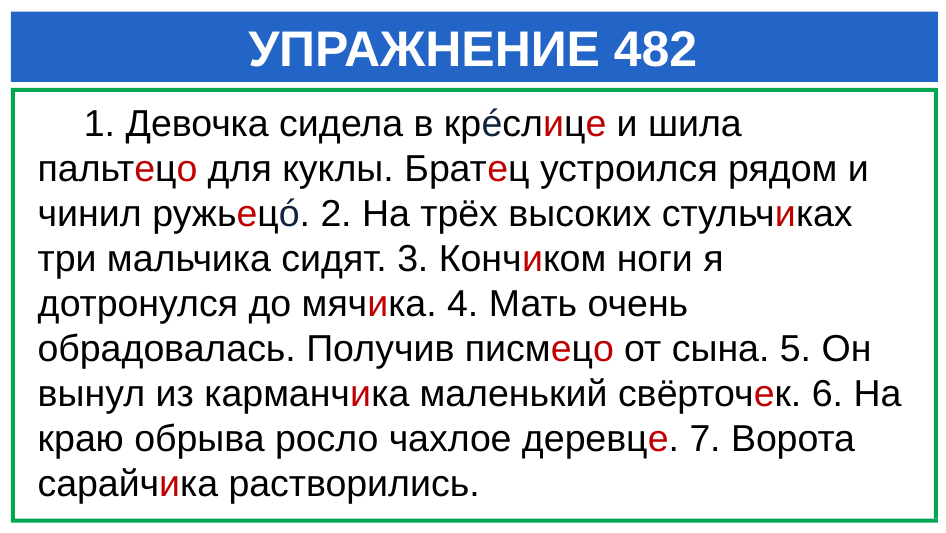

# УПРАЖНЕНИЕ 482
     1. Девочка сидела в крéслице и шила пальтецо для куклы. Братец устроился рядом и чинил ружьецó. 2. На трёх высоких стульчиках три мальчика сидят. 3. Кончиком ноги я дотронулся до мячика. 4. Мать очень обрадовалась. Получив писмецо от сына. 5. Он вынул из карманчика маленький свёрточек. 6. На краю обрыва росло чахлое деревце. 7. Ворота сарайчика растворились.